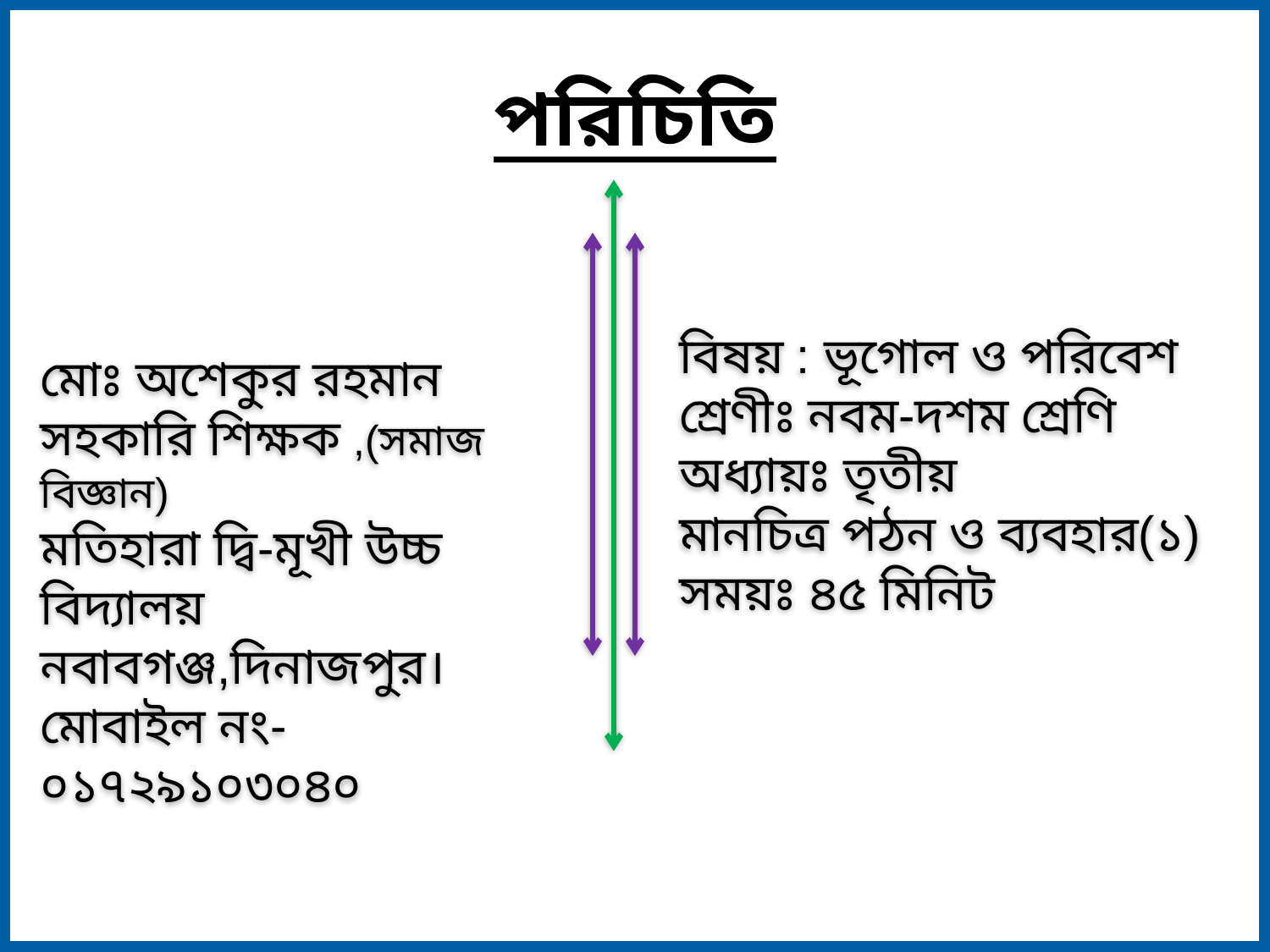

পরিচিতি

মোঃ অশেকুর রহমান
সহকারি শিক্ষক ,(সমাজ বিজ্ঞান)
মতিহারা দ্বি-মূখী উচ্চ বিদ্যালয়
নবাবগঞ্জ,দিনাজপুর।
মোবাইল নং-০১৭২৯১০৩০৪০
বিষয় : ভূগোল ও পরিবেশ
শ্রেণীঃ নবম-দশম শ্রেণি
অধ্যায়ঃ তৃতীয়
মানচিত্র পঠন ও ব্যবহার(১)
সময়ঃ ৪৫ মিনিট